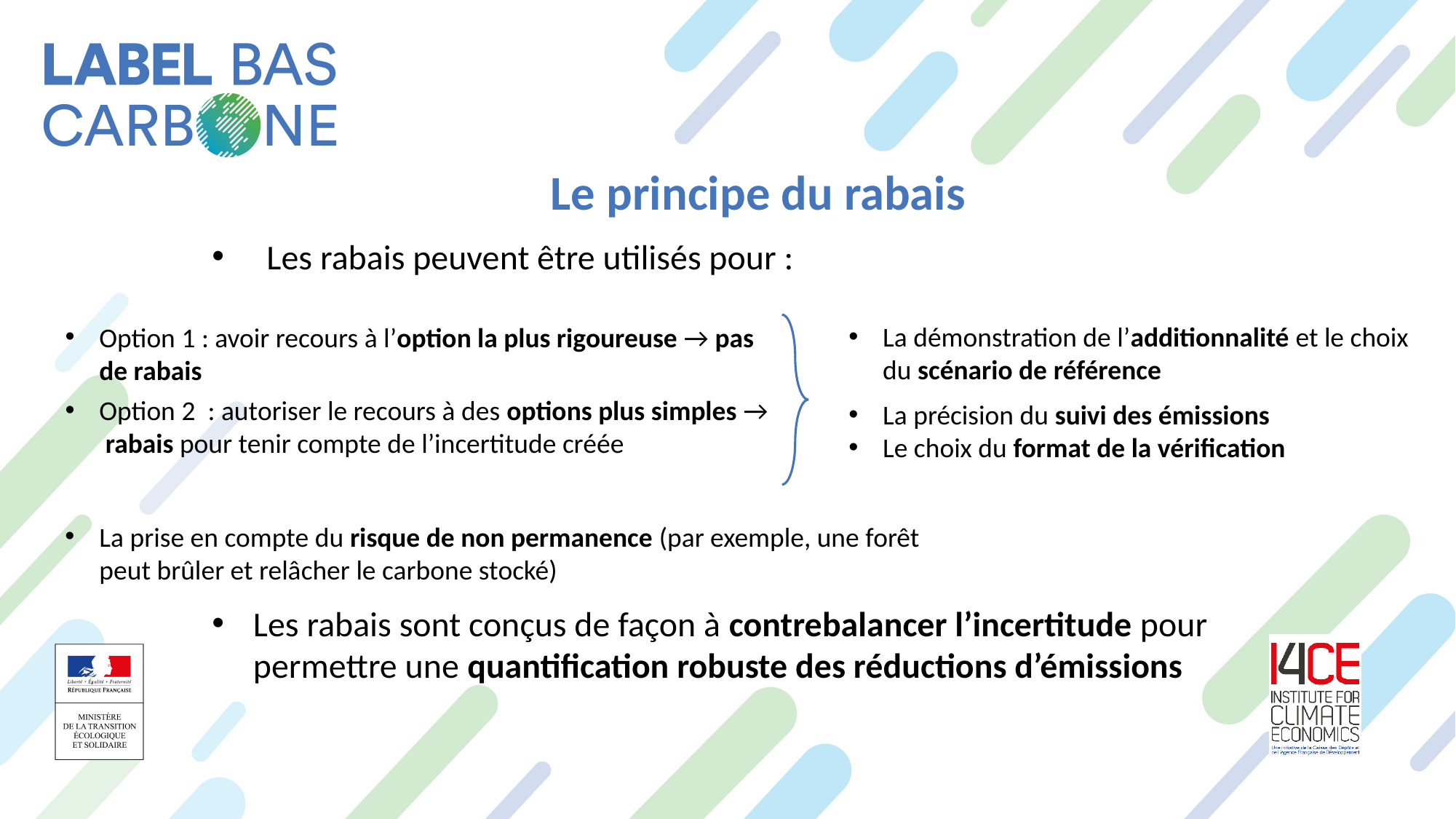

Le principe du rabais
Les rabais peuvent être utilisés pour :

Les rabais sont conçus de façon à contrebalancer l’incertitude pour permettre une quantification robuste des réductions d’émissions
La démonstration de l’additionnalité et le choix du scénario de référence

La précision du suivi des émissions
Le choix du format de la vérification

Option 1 : avoir recours à l’option la plus rigoureuse → pas de rabais

Option 2  : autoriser le recours à des options plus simples →  rabais pour tenir compte de l’incertitude créée

La prise en compte du risque de non permanence (par exemple, une forêt peut brûler et relâcher le carbone stocké)